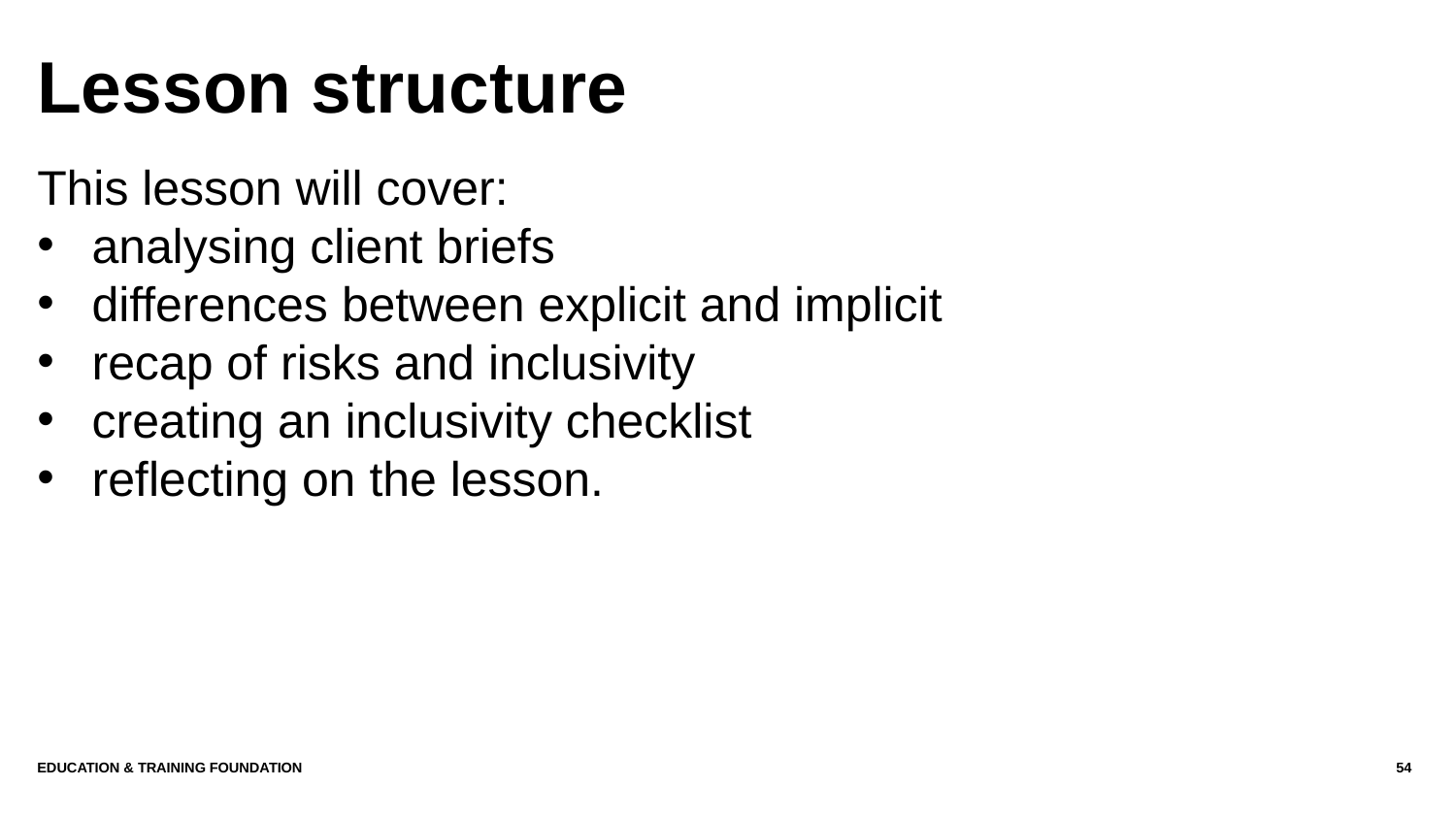

# Lesson structure
This lesson will cover:
analysing client briefs
differences between explicit and implicit
recap of risks and inclusivity
creating an inclusivity checklist
reflecting on the lesson.

Education & Training Foundation
54